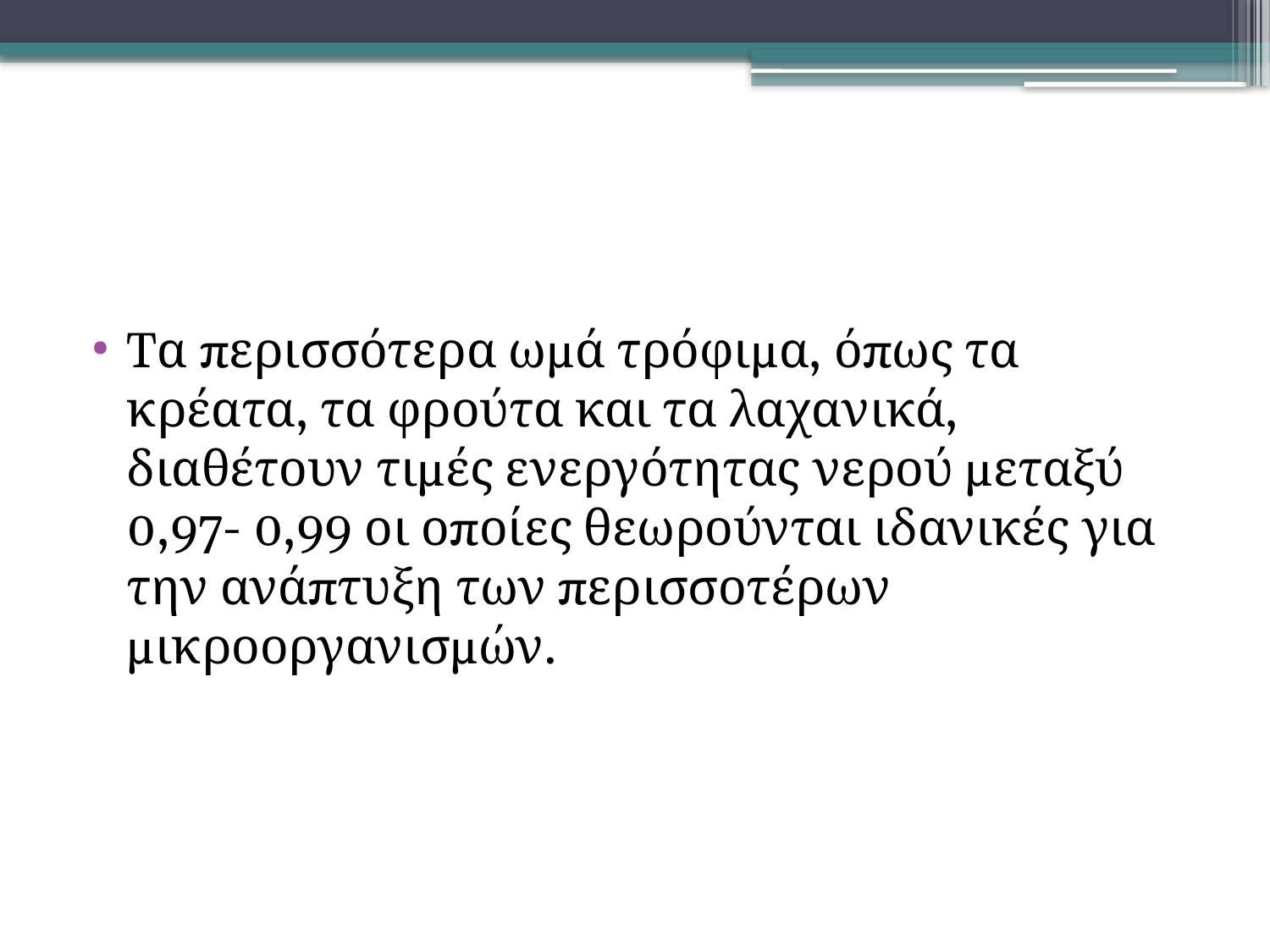

#
Τα περισσότερα ωμά τρόφιμα, όπως τα κρέατα, τα φρούτα και τα λαχανικά, διαθέτουν τιμές ενεργότητας νερού μεταξύ 0,97- 0,99 οι οποίες θεωρούνται ιδανικές για την ανάπτυξη των περισσοτέρων μικροοργανισμών.